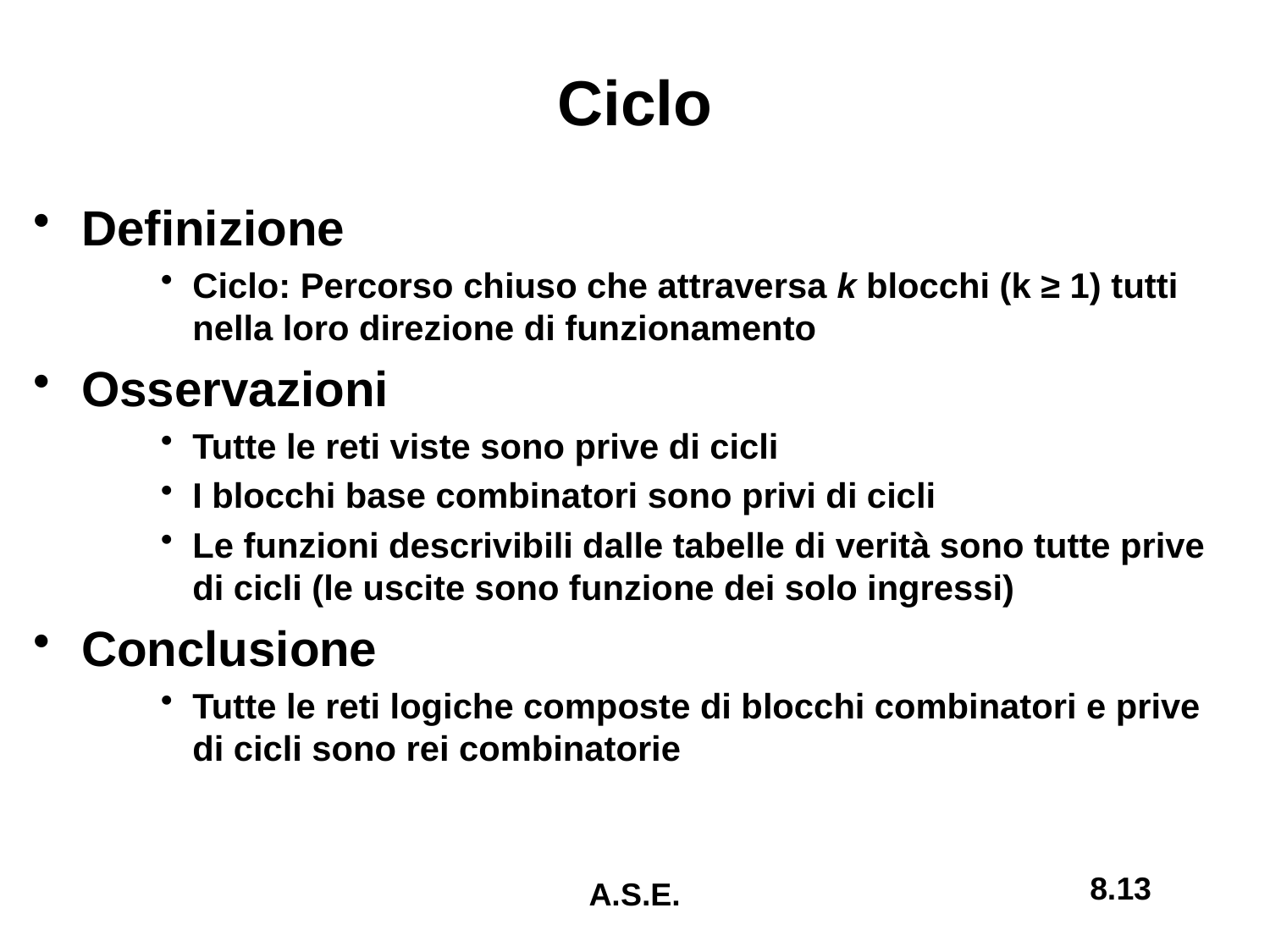

# Ciclo
Definizione
Ciclo: Percorso chiuso che attraversa k blocchi (k ≥ 1) tutti nella loro direzione di funzionamento
Osservazioni
Tutte le reti viste sono prive di cicli
I blocchi base combinatori sono privi di cicli
Le funzioni descrivibili dalle tabelle di verità sono tutte prive di cicli (le uscite sono funzione dei solo ingressi)
Conclusione
Tutte le reti logiche composte di blocchi combinatori e prive di cicli sono rei combinatorie
8.13
A.S.E.